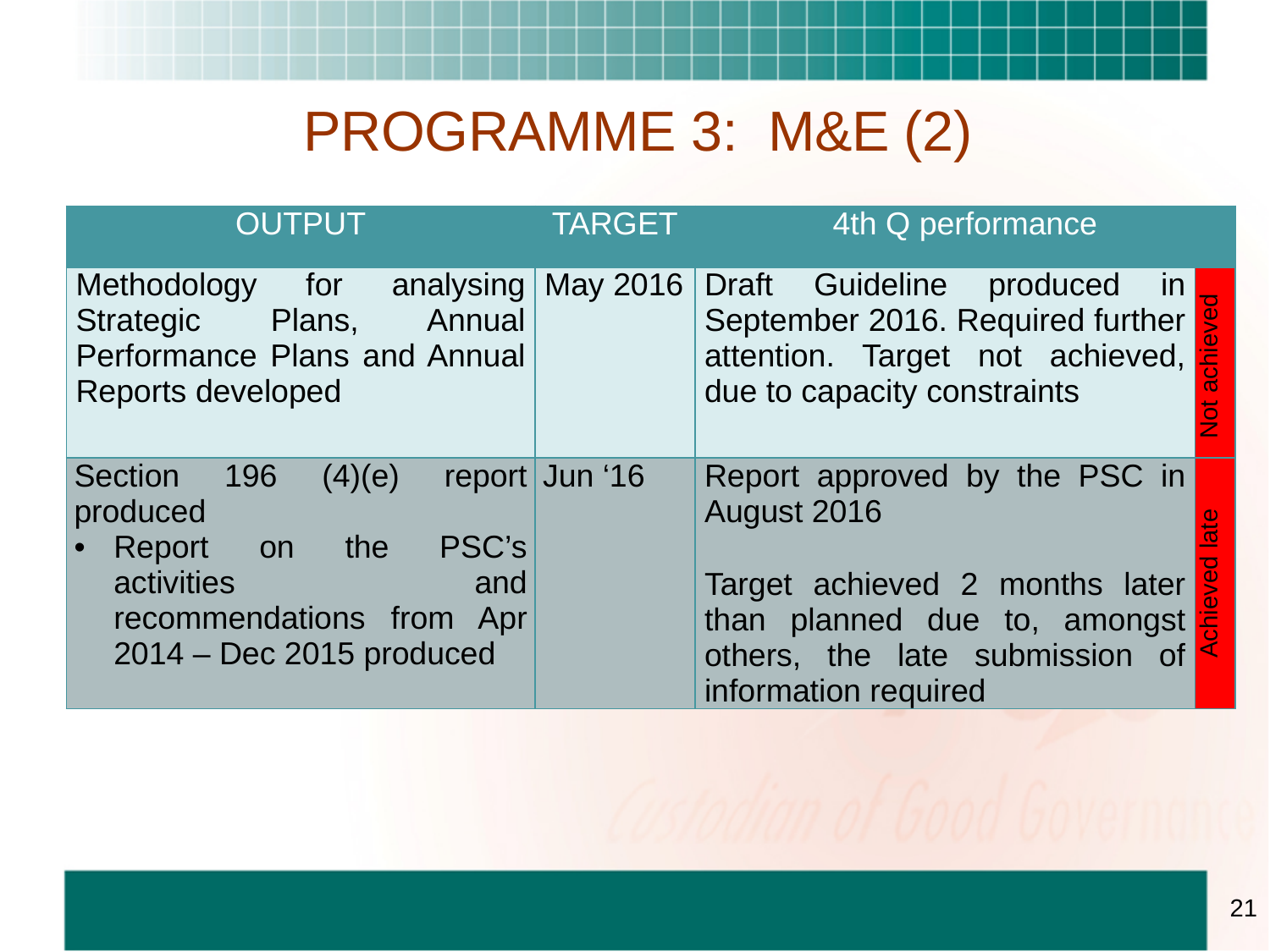

# PROGRAMME 3:  M&E (2)
| OUTPUT | TARGET | 4th Q performance |  |
| --- | --- | --- | --- |
| Methodology for analysing Strategic Plans, Annual Performance Plans and Annual Reports developed | May 2016 | Draft Guideline produced in September 2016. Required further attention. Target not achieved, due to capacity constraints | Not achieved |
| Section 196 (4)(e) report produced Report on the PSC’s activities and recommendations from Apr 2014 – Dec 2015 produced | Jun ‘16 | Report approved by the PSC in August 2016 Target achieved 2 months later than planned due to, amongst others, the late submission of information required | Achieved late |
21